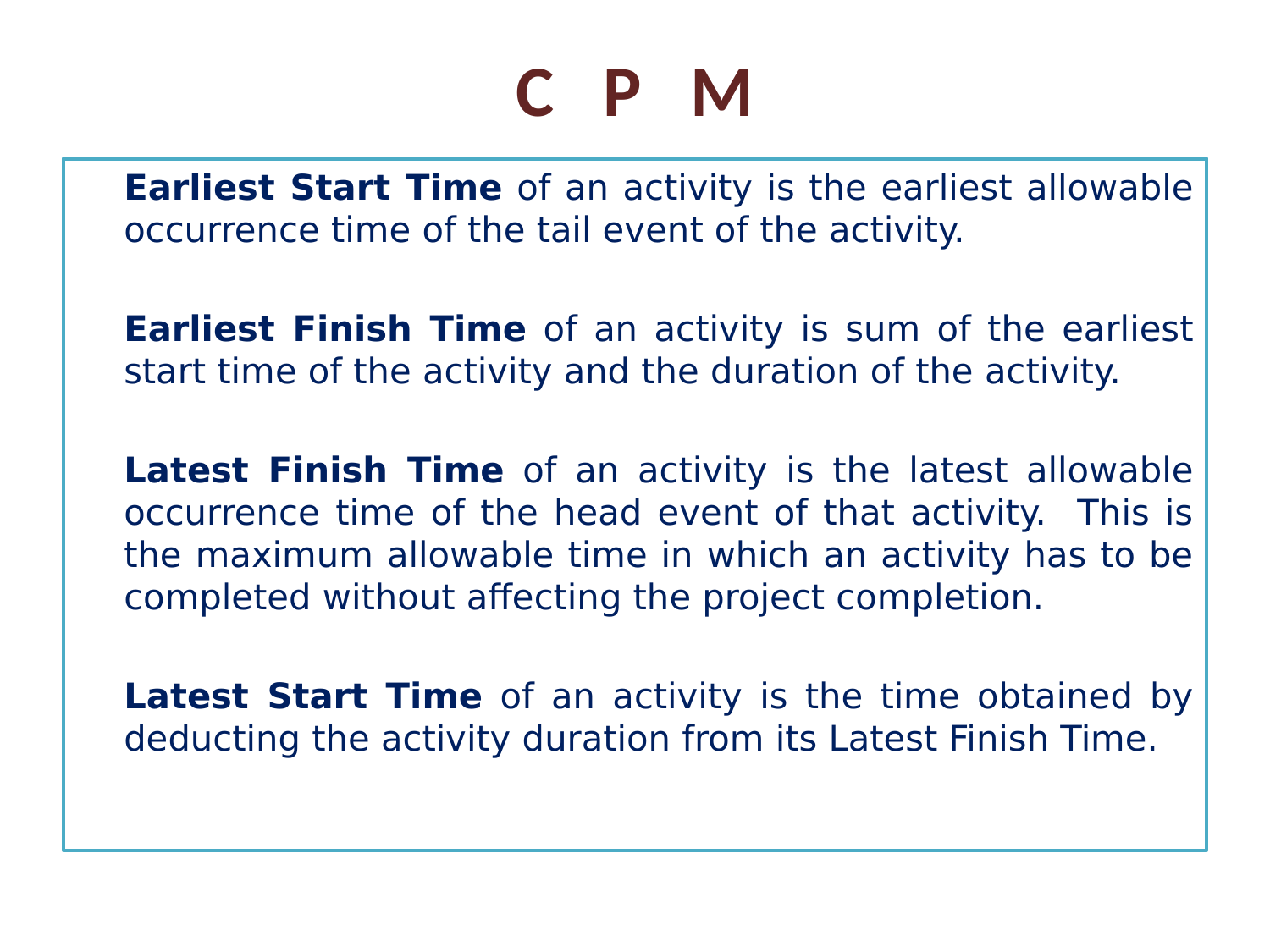

# C   P   M

	Earliest Start Time of an activity is the earliest allowable occurrence time of the tail event of the activity.

	Earliest Finish Time of an activity is sum of the earliest start time of the activity and the duration of the activity.

	Latest Finish Time of an activity is the latest allowable occurrence time of the head event of that activity.  This is the maximum allowable time in which an activity has to be completed without affecting the project completion.

	Latest Start Time of an activity is the time obtained by deducting the activity duration from its Latest Finish Time.